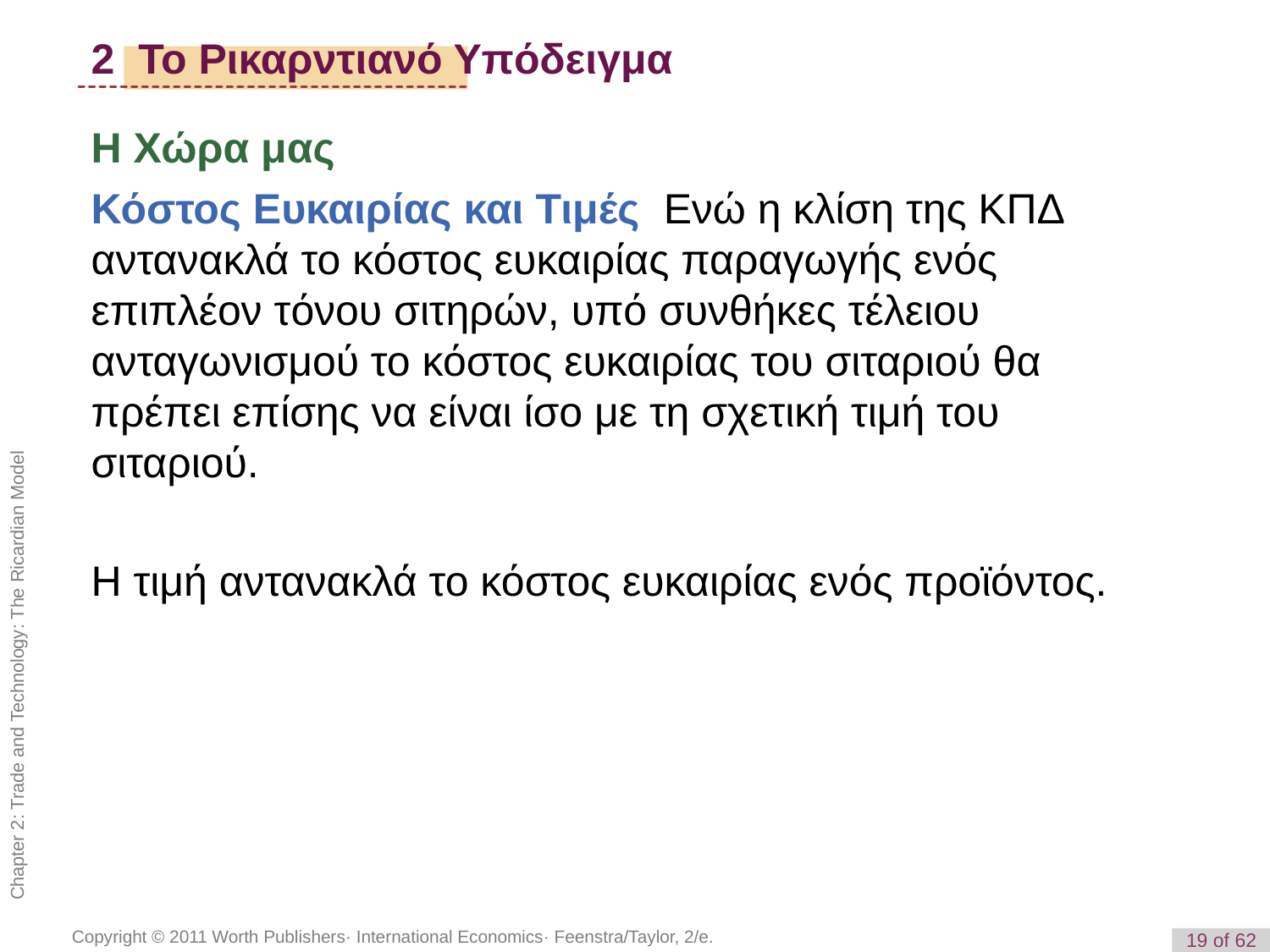

2  Το Ρικαρντιανό Υπόδειγμα

Η Χώρα μας
Κόστος Ευκαιρίας και Τιμές  Ενώ η κλίση της ΚΠΔ αντανακλά το κόστος ευκαιρίας παραγωγής ενός επιπλέον τόνου σιτηρών, υπό συνθήκες τέλειου ανταγωνισμού το κόστος ευκαιρίας του σιταριού θα πρέπει επίσης να είναι ίσο με τη σχετική τιμή του σιταριού.

Η τιμή αντανακλά το κόστος ευκαιρίας ενός προϊόντος.